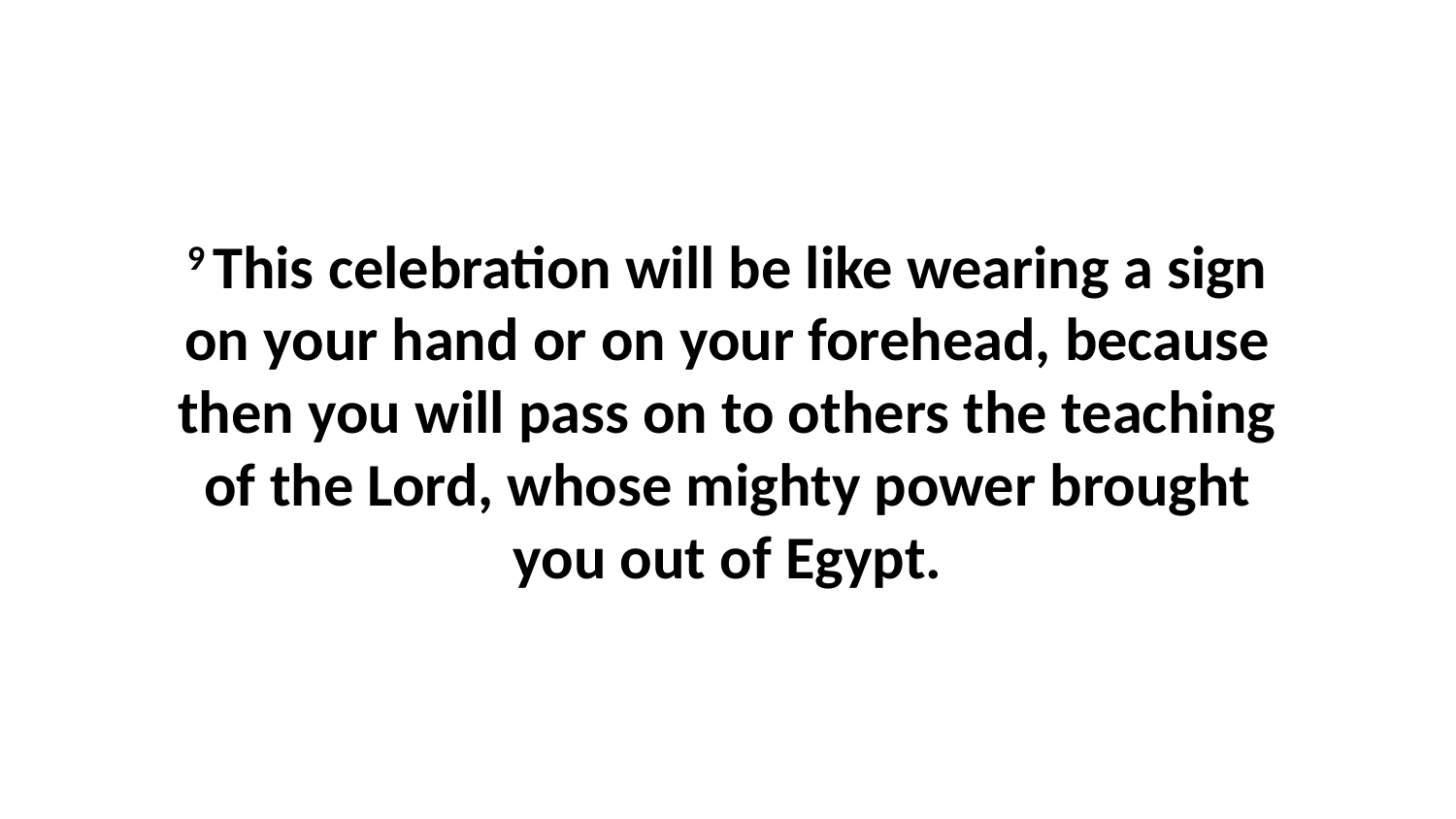

9 This celebration will be like wearing a sign on your hand or on your forehead, because then you will pass on to others the teaching of the Lord, whose mighty power brought you out of Egypt.